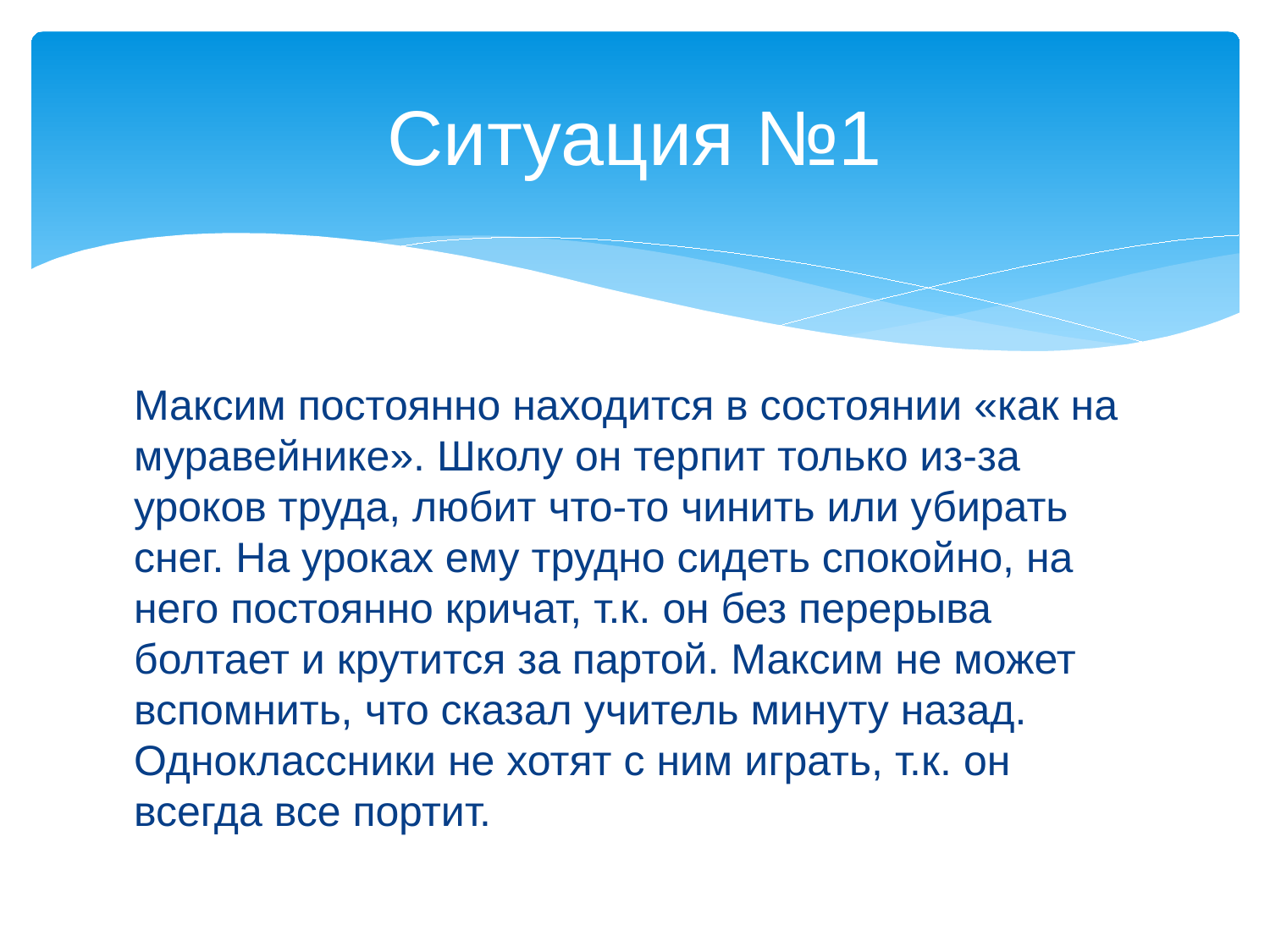

# Ситуация №1
Максим постоянно находится в состоянии «как на муравейнике». Школу он терпит только из-за уроков труда, любит что-то чинить или убирать снег. На уроках ему трудно сидеть спокойно, на него постоянно кричат, т.к. он без перерыва болтает и крутится за партой. Максим не может вспомнить, что сказал учитель минуту назад. Одноклассники не хотят с ним играть, т.к. он всегда все портит.